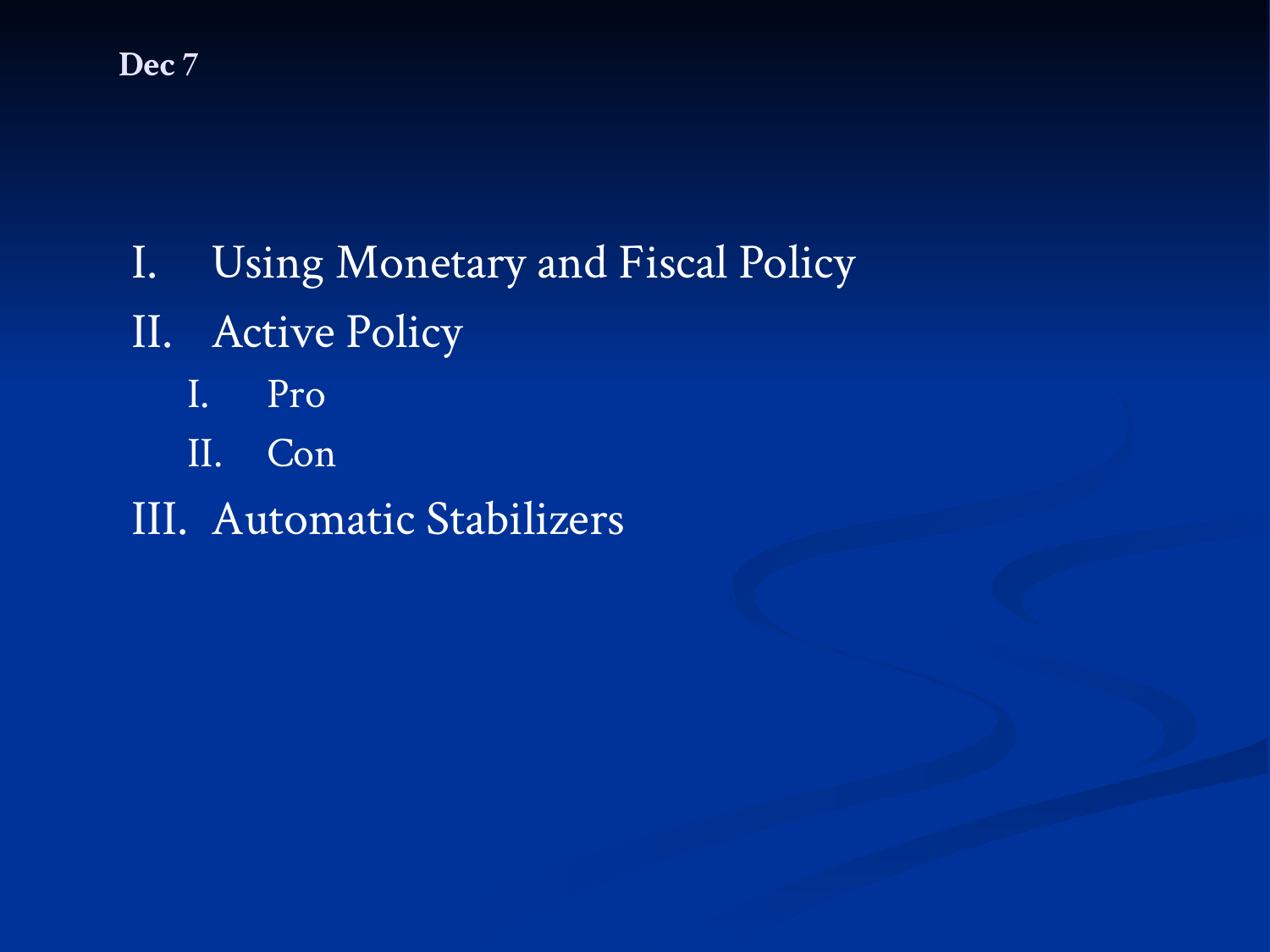

# Dec 7
Using Monetary and Fiscal Policy
Active Policy
Pro
Con
Automatic Stabilizers